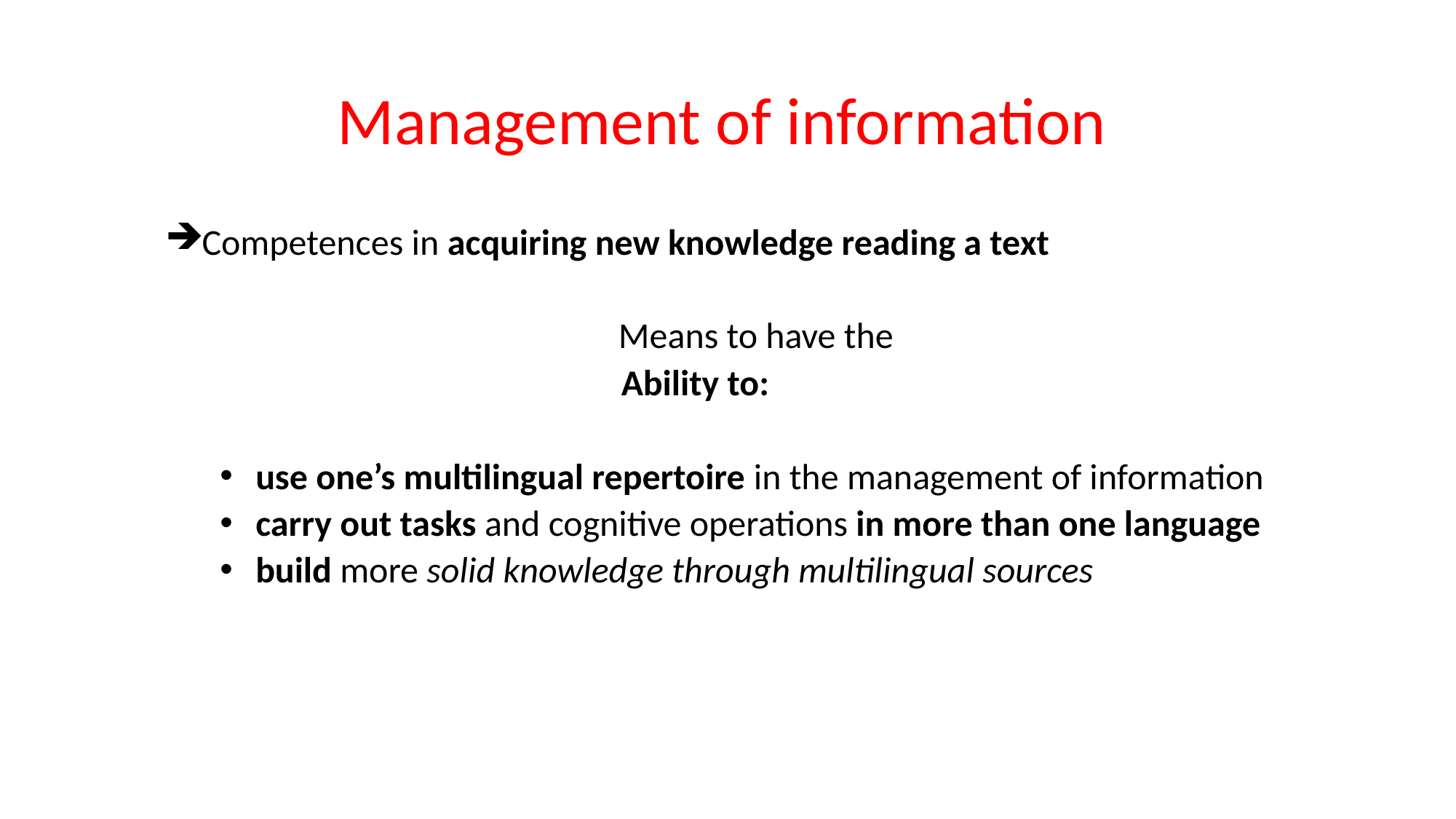

# Management of information
Competences in acquiring new knowledge reading a text

				  Means to have the
			         Ability to:

 use one’s multilingual repertoire in the management of information
 carry out tasks and cognitive operations in more than one language
 build more solid knowledge through multilingual sources